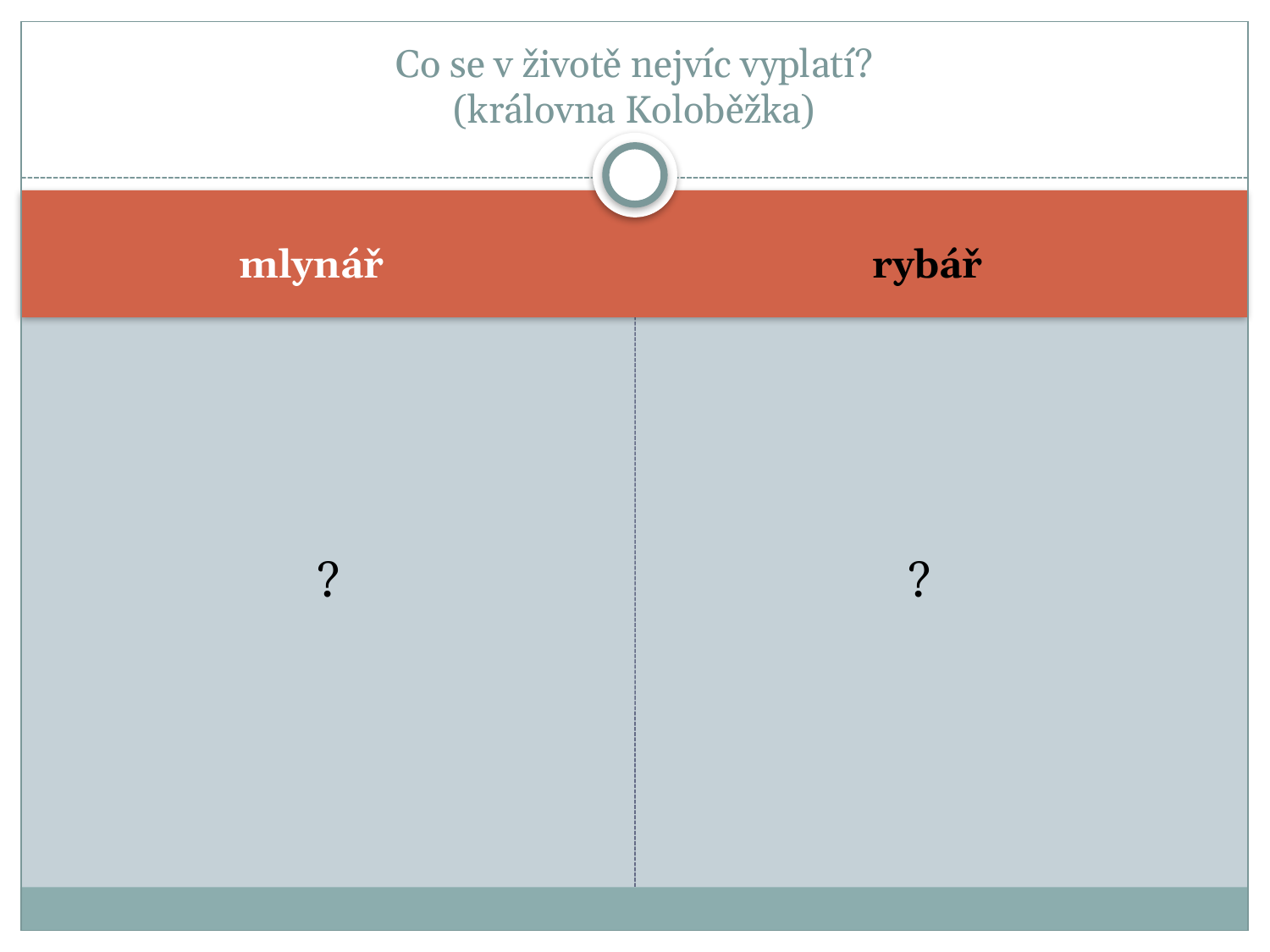

# Co se v životě nejvíc vyplatí? (královna Koloběžka)
                   mlynář
                    rybář

                       ?

                    ?